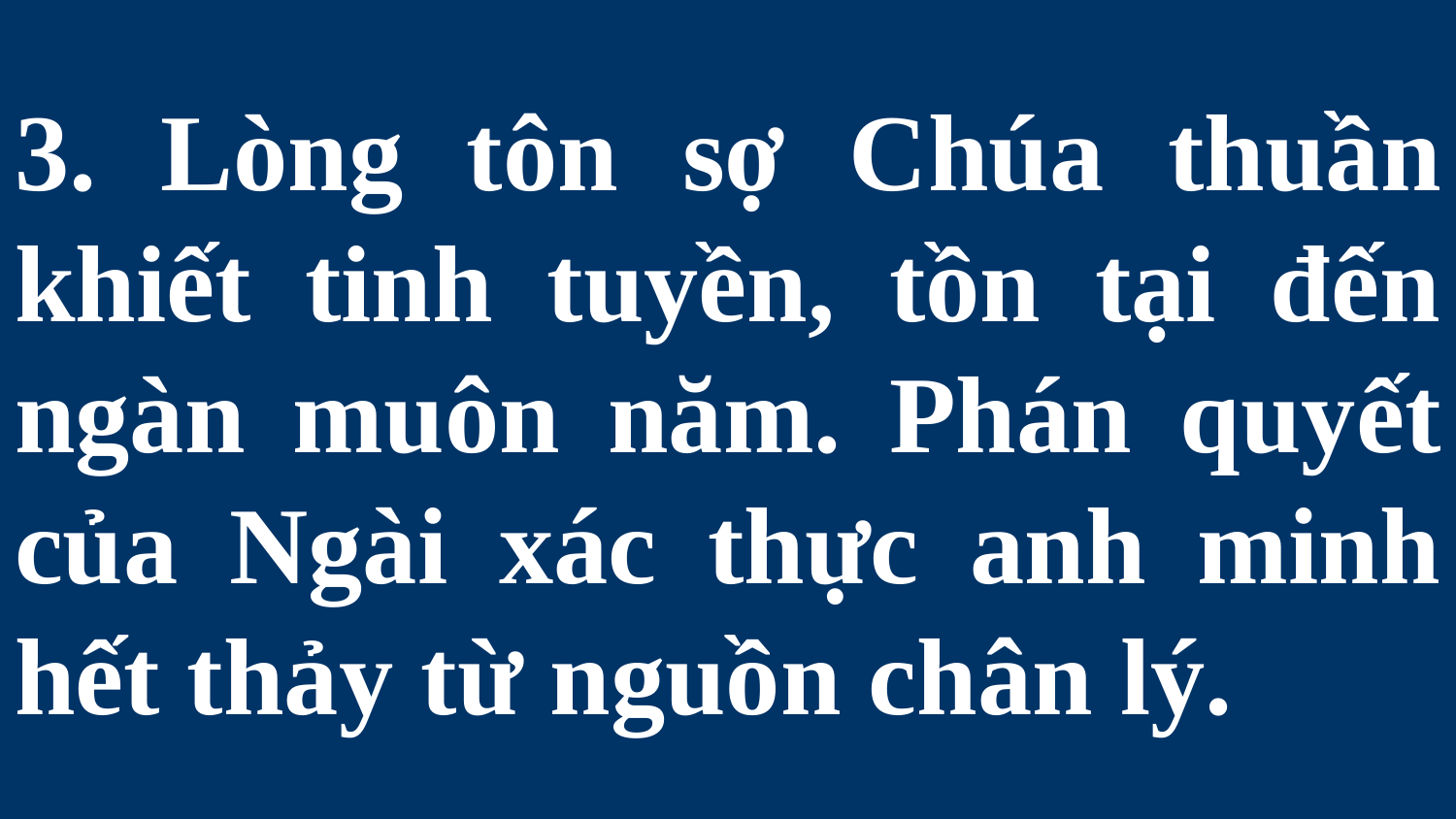

# 3. Lòng tôn sợ Chúa thuần khiết tinh tuyền, tồn tại đến ngàn muôn năm. Phán quyết của Ngài xác thực anh minh hết thảy từ nguồn chân lý.